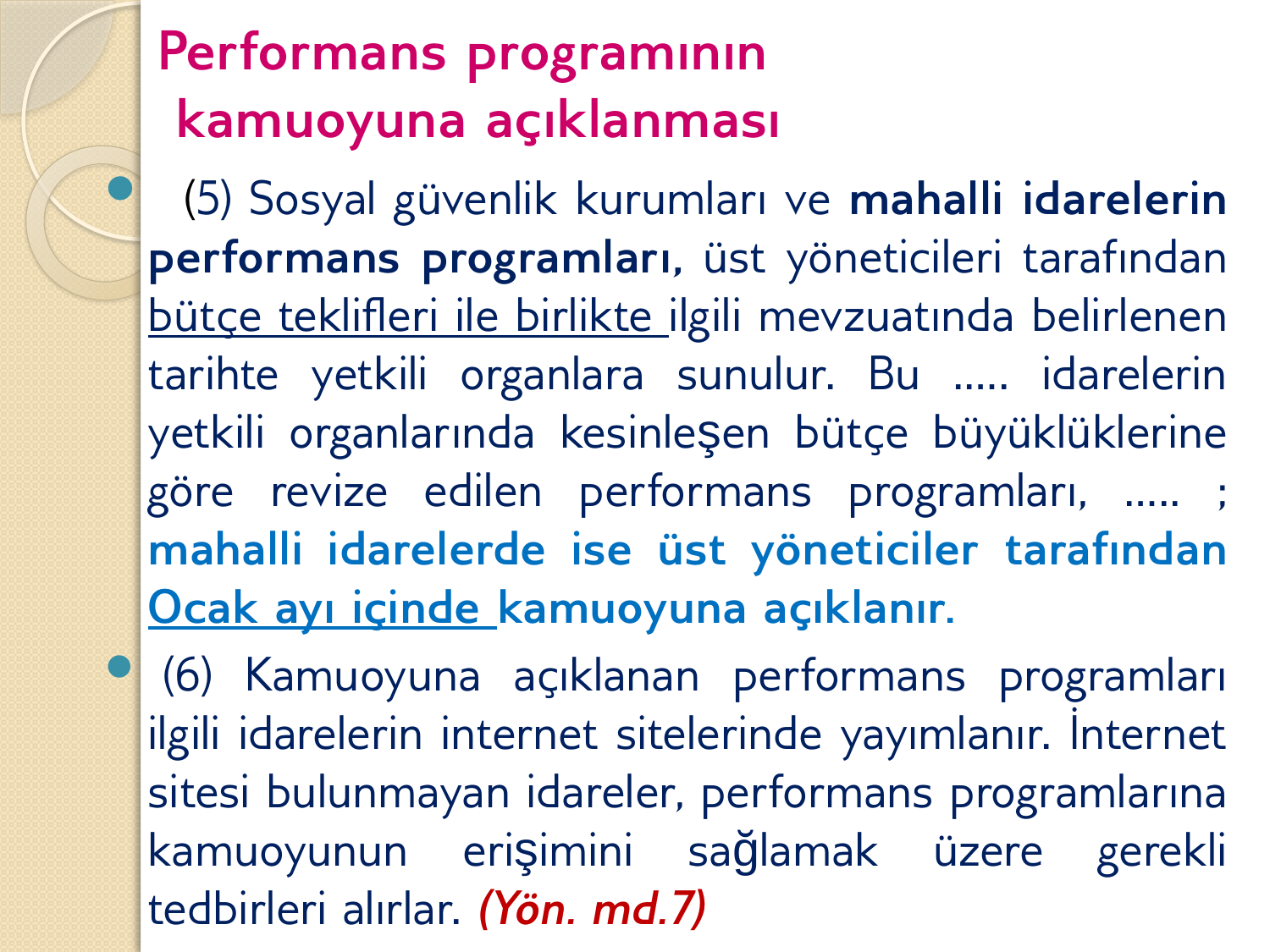

# Performans programının kamuoyuna açıklanması
  (5) Sosyal güvenlik kurumları ve mahalli idarelerin performans programları, üst yöneticileri tarafından bütçe teklifleri ile birlikte ilgili mevzuatında belirlenen tarihte yetkili organlara sunulur. Bu .…. idarelerin yetkili organlarında kesinleşen bütçe büyüklüklerine göre revize edilen performans programları, ….. ; mahalli idarelerde ise üst yöneticiler tarafından Ocak ayı içinde kamuoyuna açıklanır.
 (6) Kamuoyuna açıklanan performans programları ilgili idarelerin internet sitelerinde yayımlanır. İnternet sitesi bulunmayan idareler, performans programlarına kamuoyunun erişimini sağlamak üzere gerekli tedbirleri alırlar. (Yön. md.7)